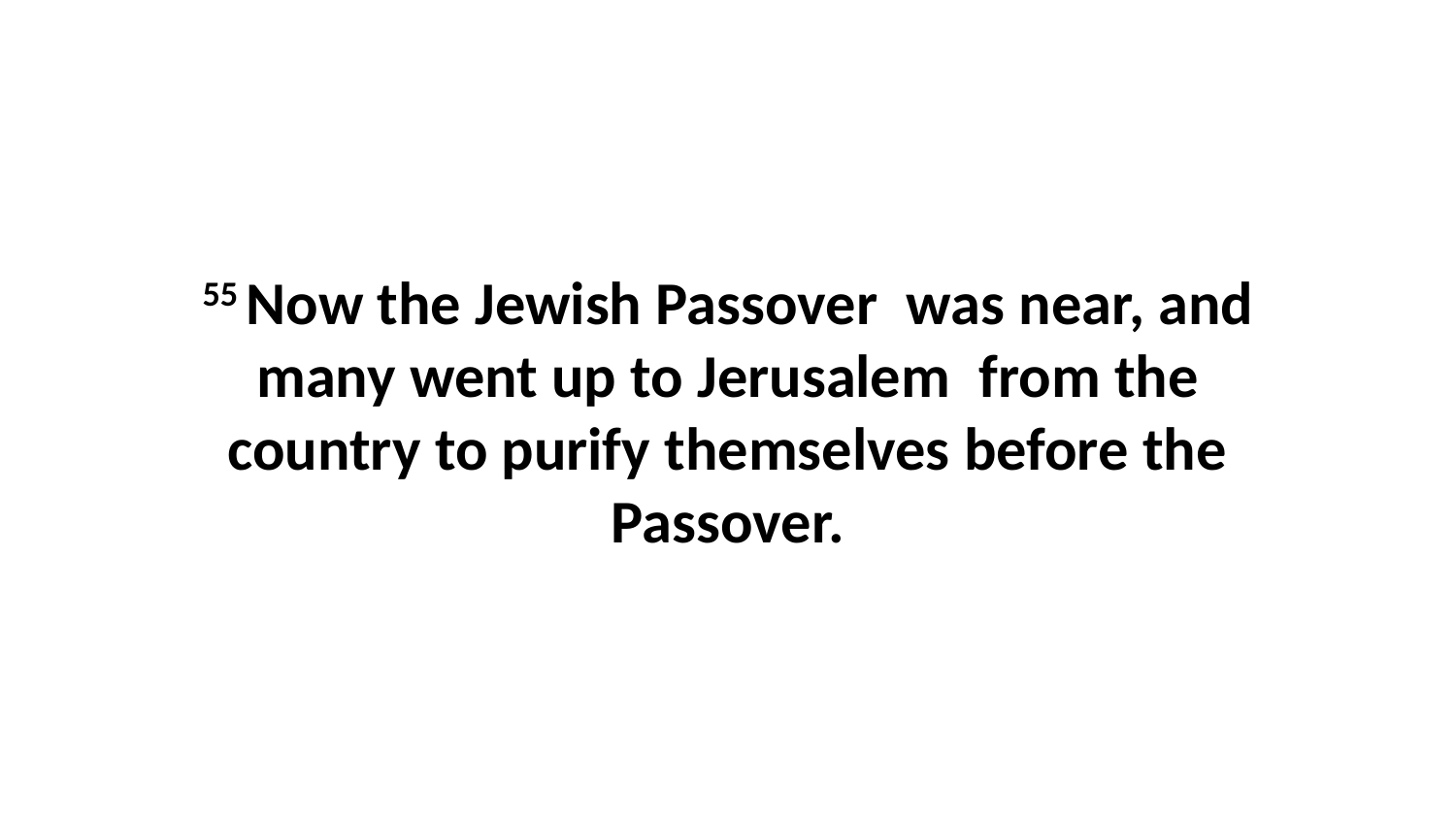

55 Now the Jewish Passover  was near, and many went up to Jerusalem  from the country to purify themselves before the Passover.